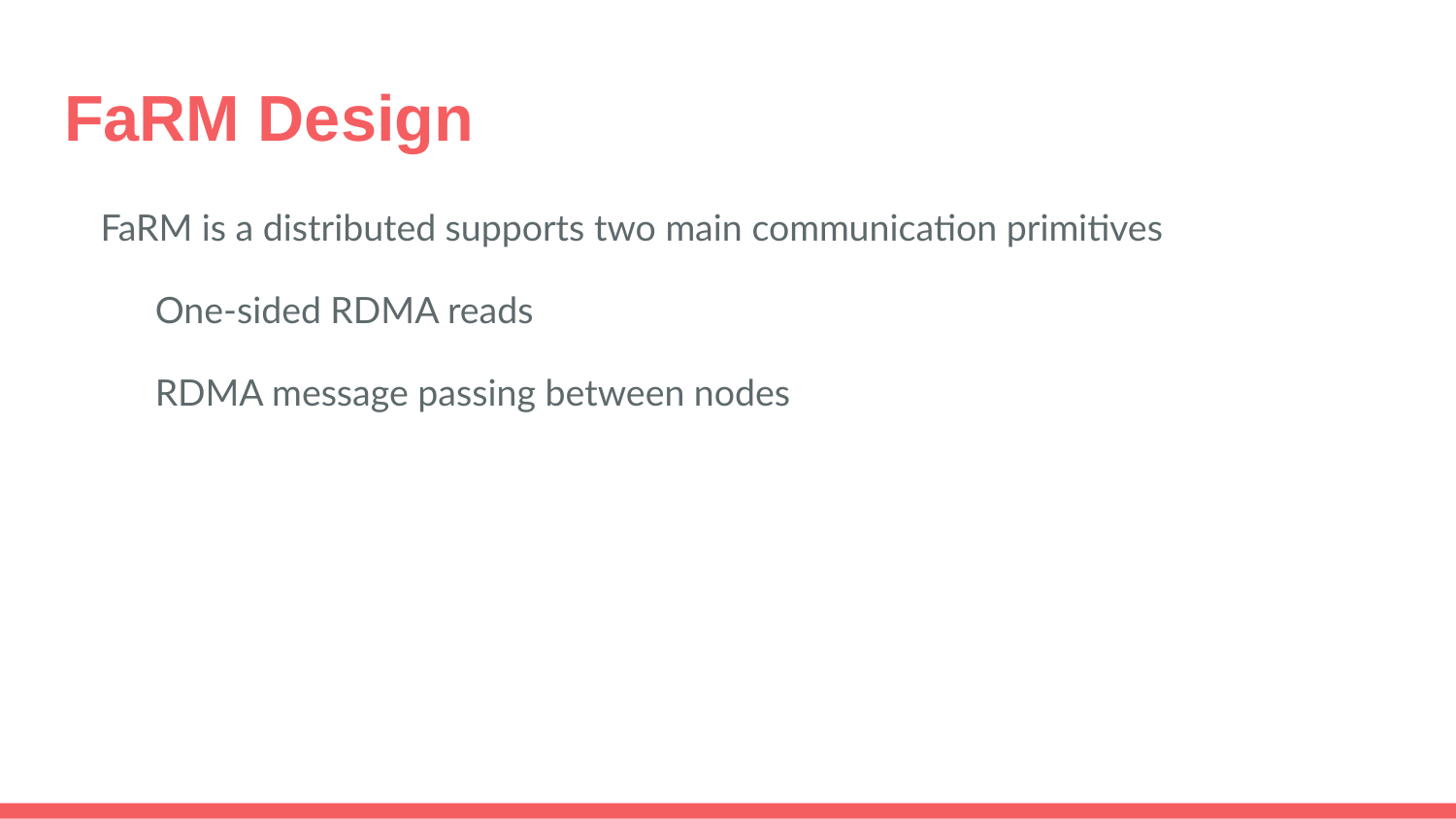

# FaRM Design
FaRM is a distributed supports two main communication primitives
One-sided RDMA reads
RDMA message passing between nodes